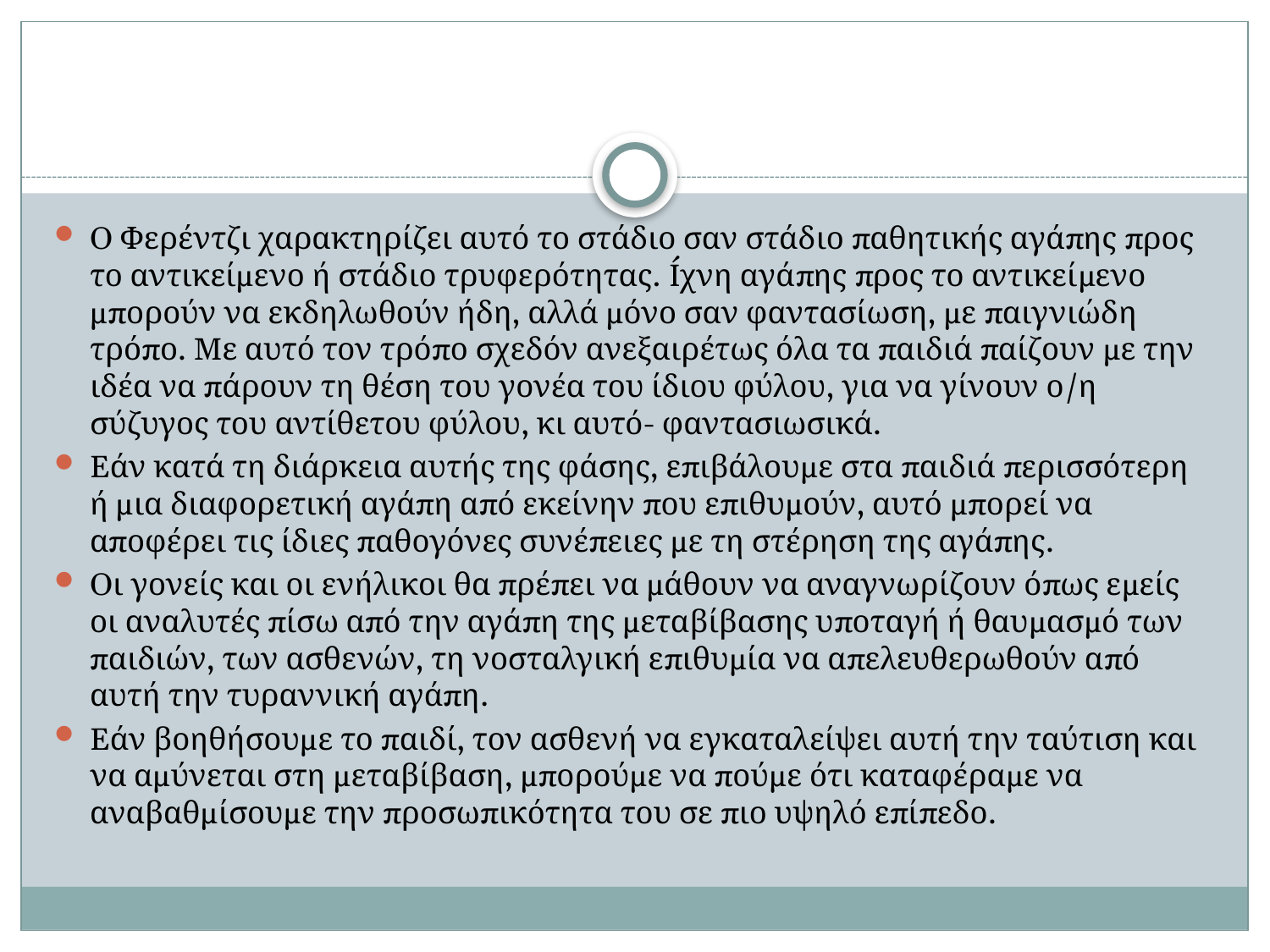

#
Ο Φερέντζι χαρακτηρίζει αυτό το στάδιο σαν στάδιο παθητικής αγάπης προς το αντικείμενο ή στάδιο τρυφερότητας. Ίχνη αγάπης προς το αντικείμενο μπορούν να εκδηλωθούν ήδη, αλλά μόνο σαν φαντασίωση, με παιγνιώδη τρόπο. Με αυτό τον τρόπο σχεδόν ανεξαιρέτως όλα τα παιδιά παίζουν με την ιδέα να πάρουν τη θέση του γονέα του ίδιου φύλου, για να γίνουν ο/η σύζυγος του αντίθετου φύλου, κι αυτό- φαντασιωσικά.
Εάν κατά τη διάρκεια αυτής της φάσης, επιβάλουμε στα παιδιά περισσότερη ή μια διαφορετική αγάπη από εκείνην που επιθυμούν, αυτό μπορεί να αποφέρει τις ίδιες παθογόνες συνέπειες με τη στέρηση της αγάπης.
Οι γονείς και οι ενήλικοι θα πρέπει να μάθουν να αναγνωρίζουν όπως εμείς οι αναλυτές πίσω από την αγάπη της μεταβίβασης υποταγή ή θαυμασμό των παιδιών, των ασθενών, τη νοσταλγική επιθυμία να απελευθερωθούν από αυτή την τυραννική αγάπη.
Εάν βοηθήσουμε το παιδί, τον ασθενή να εγκαταλείψει αυτή την ταύτιση και να αμύνεται στη μεταβίβαση, μπορούμε να πούμε ότι καταφέραμε να αναβαθμίσουμε την προσωπικότητα του σε πιο υψηλό επίπεδο.